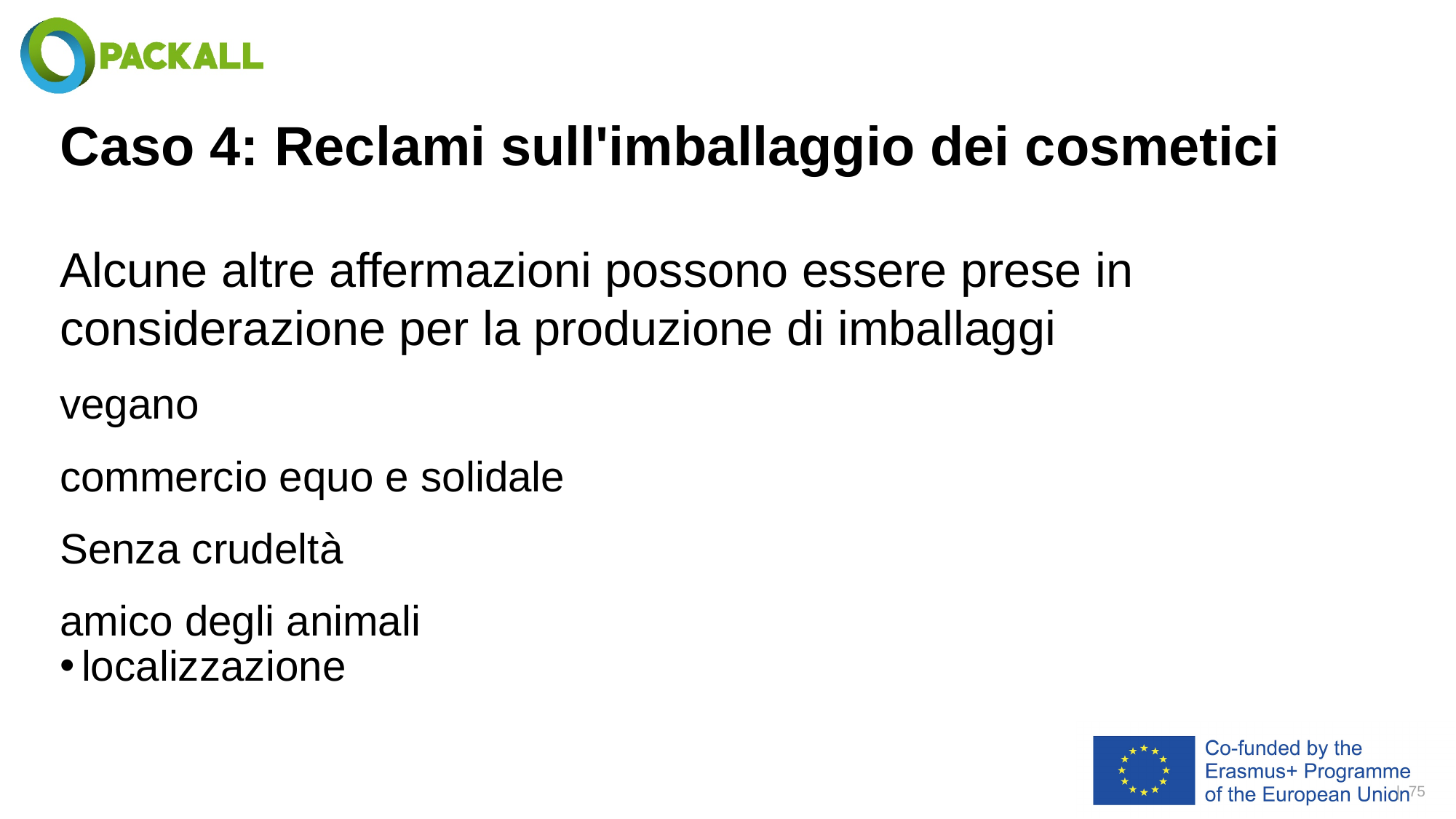

# Caso 4: Reclami sull'imballaggio dei cosmetici

Alcune altre affermazioni possono essere prese in considerazione per la produzione di imballaggi
vegano
commercio equo e solidale
Senza crudeltà
amico degli animali
localizzazione
|  75